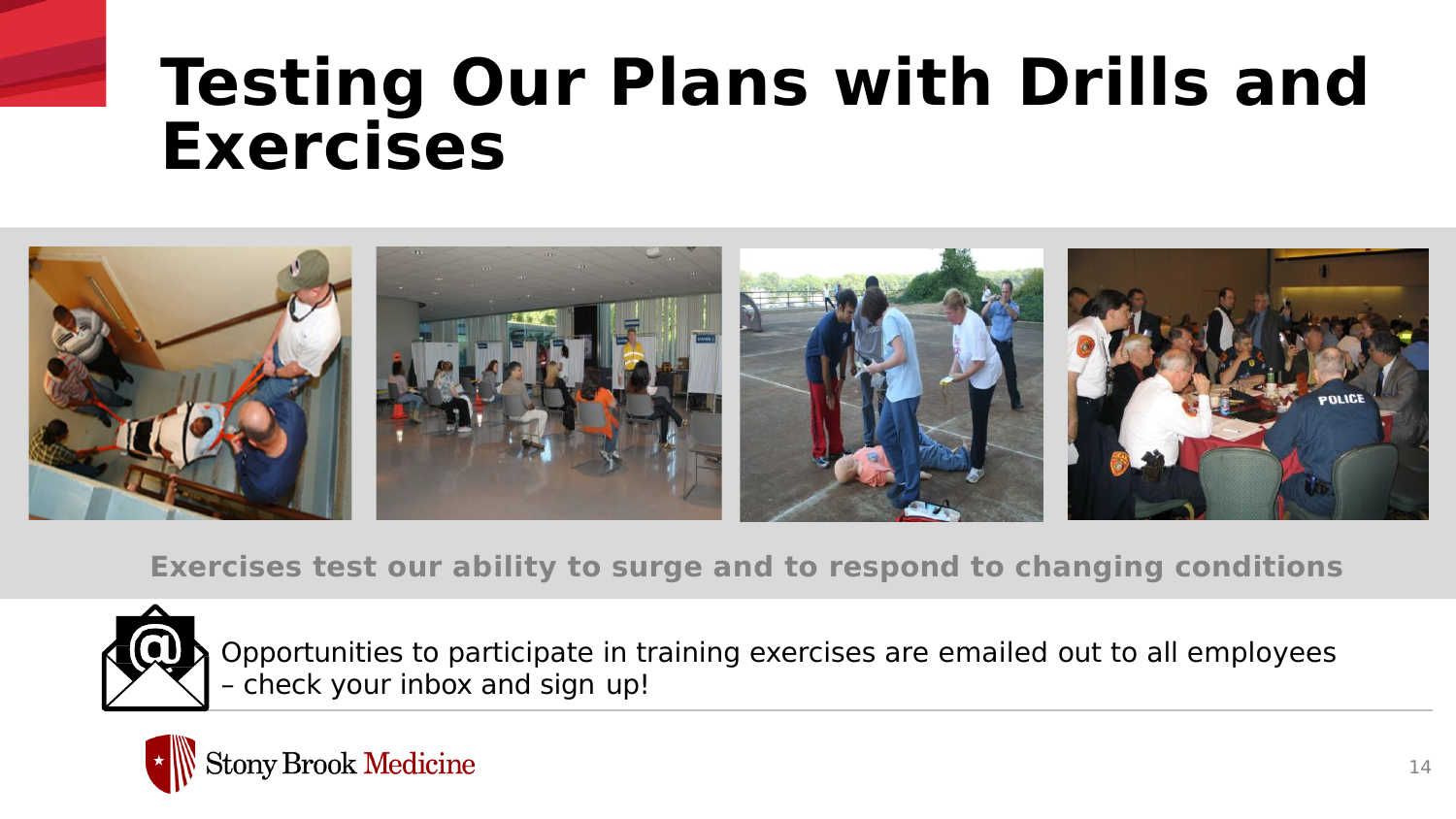

# Testing Our Plans with Drills and  Exercises

Exercises test our ability to surge and to respond to changing conditions

Opportunities to participate in training exercises are emailed out to all employees
– check your inbox and sign up!

14